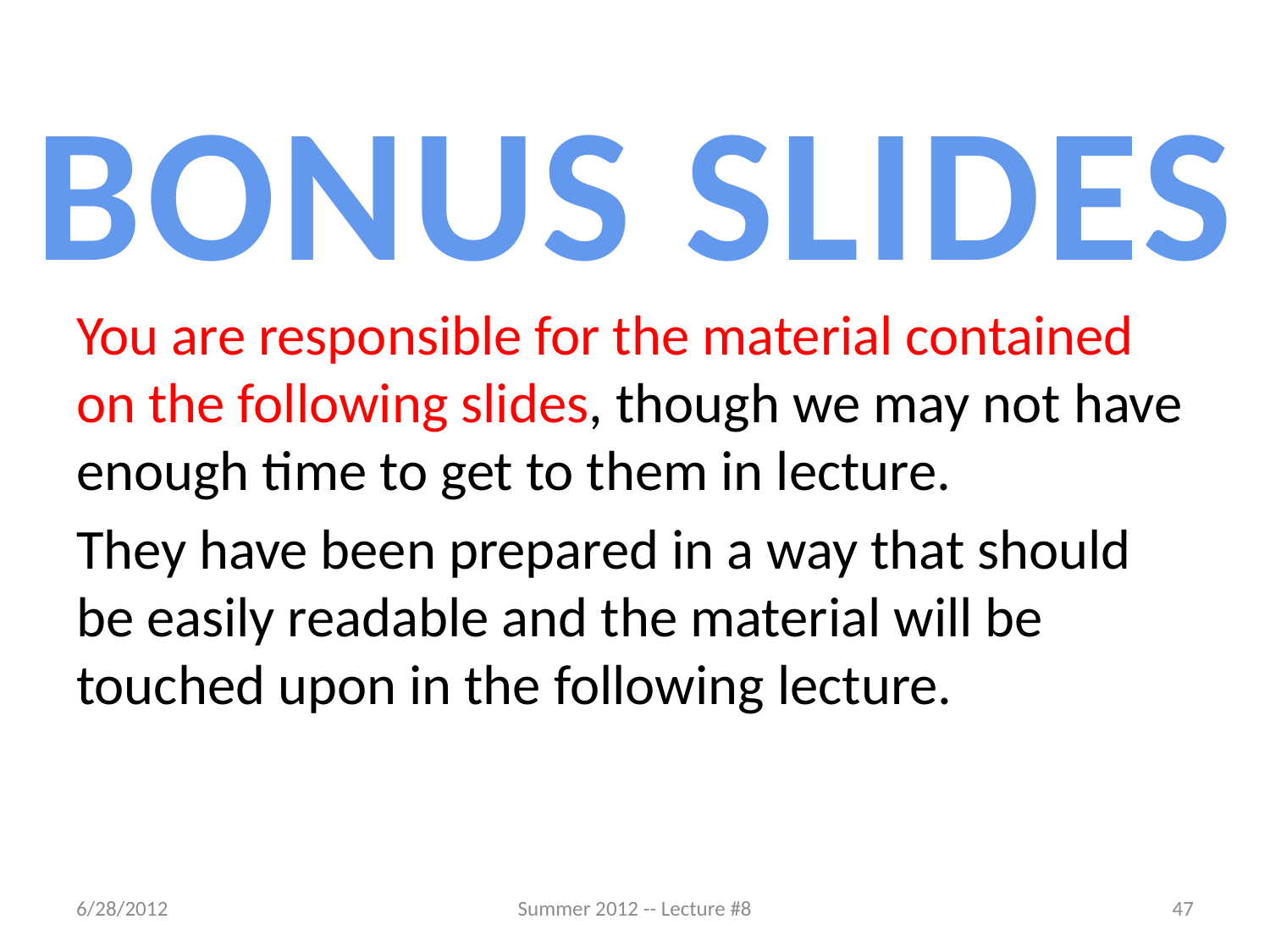

BONUS SLIDES
You are responsible for the material contained on the following slides, though we may not have enough time to get to them in lecture.
They have been prepared in a way that should be easily readable and the material will be touched upon in the following lecture.
6/28/2012
Summer 2012 -- Lecture #8
47